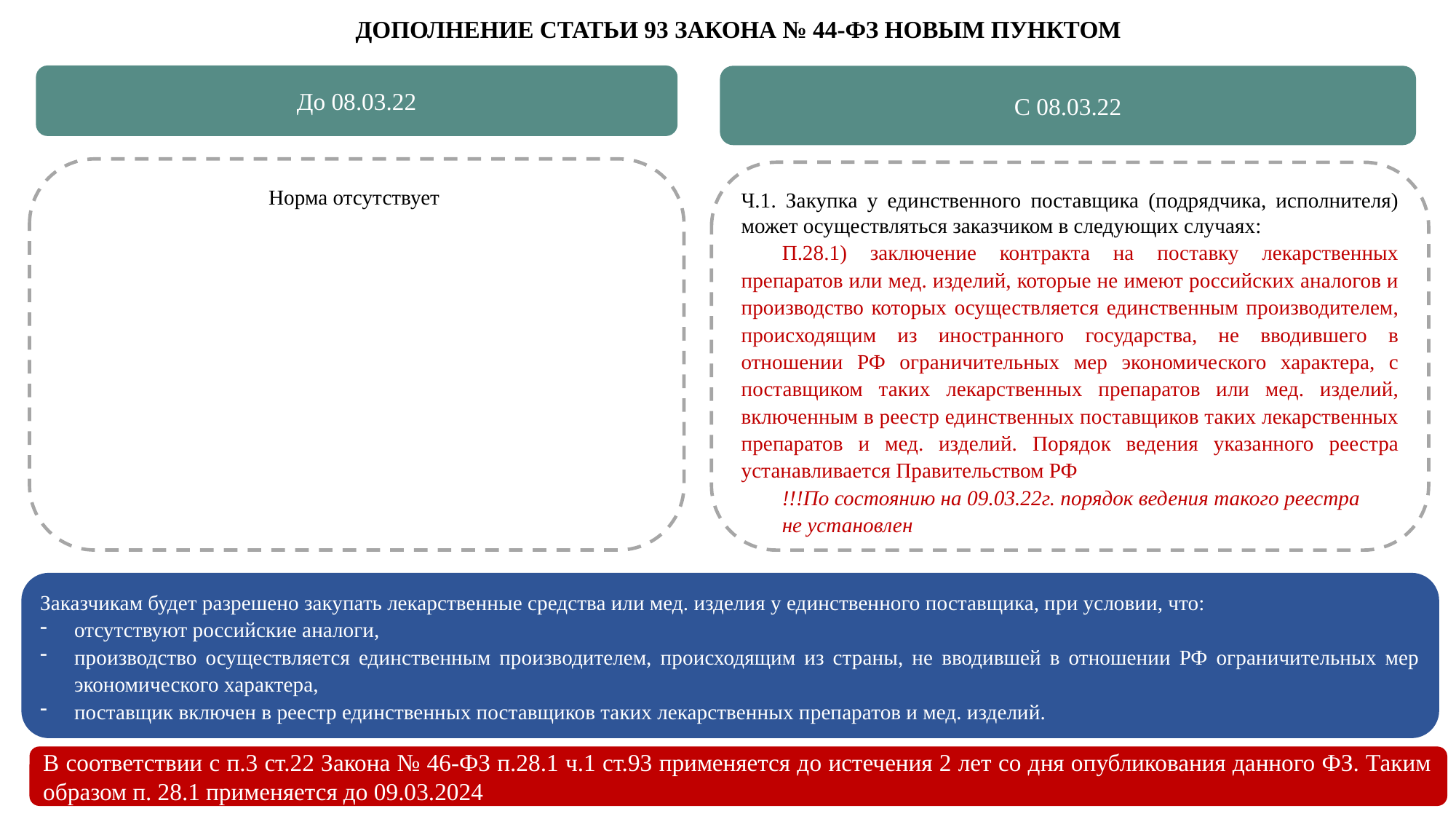

# ДОПОЛНЕНИЕ СТАТЬИ 93 ЗАКОНА № 44-ФЗ НОВЫМ ПУНКТОМ
До 08.03.22
С 08.03.22
Норма отсутствует
Ч.1. Закупка у единственного поставщика (подрядчика, исполнителя) может осуществляться заказчиком в следующих случаях:
П.28.1) заключение контракта на поставку лекарственных препаратов или мед. изделий, которые не имеют российских аналогов и производство которых осуществляется единственным производителем, происходящим из иностранного государства, не вводившего в отношении РФ ограничительных мер экономического характера, с поставщиком таких лекарственных препаратов или мед. изделий, включенным в реестр единственных поставщиков таких лекарственных препаратов и мед. изделий. Порядок ведения указанного реестра устанавливается Правительством РФ
!!!По состоянию на 09.03.22г. порядок ведения такого реестра
не установлен
Заказчикам будет разрешено закупать лекарственные средства или мед. изделия у единственного поставщика, при условии, что:
отсутствуют российские аналоги,
производство осуществляется единственным производителем, происходящим из страны, не вводившей в отношении РФ ограничительных мер экономического характера,
поставщик включен в реестр единственных поставщиков таких лекарственных препаратов и мед. изделий.
В соответствии с п.3 ст.22 Закона № 46-ФЗ п.28.1 ч.1 ст.93 применяется до истечения 2 лет со дня опубликования данного ФЗ. Таким образом п. 28.1 применяется до 09.03.2024